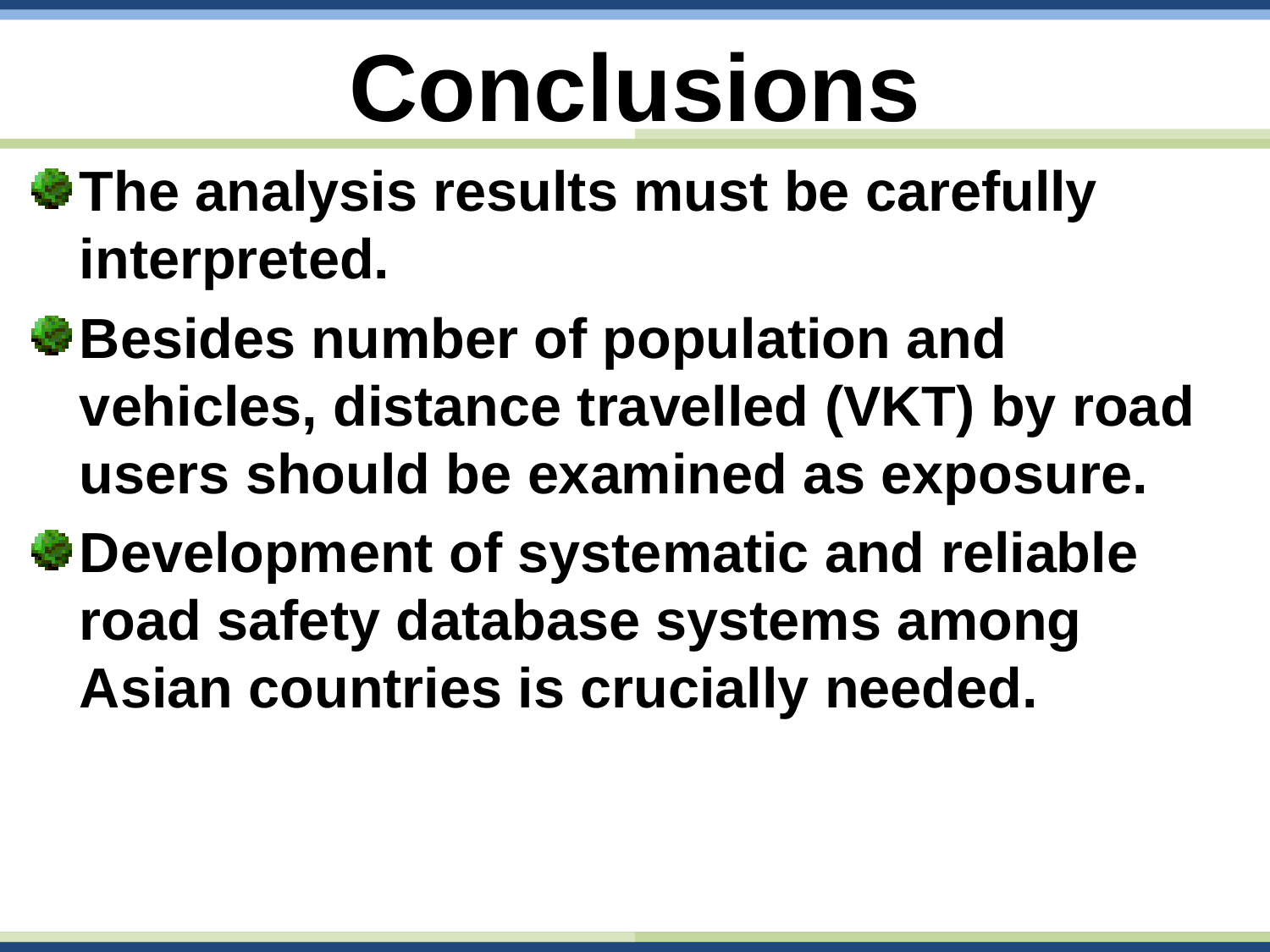

# Conclusions

The analysis results must be carefully interpreted.
Besides number of population and vehicles, distance travelled (VKT) by road users should be examined as exposure.
Development of systematic and reliable road safety database systems among Asian countries is crucially needed.